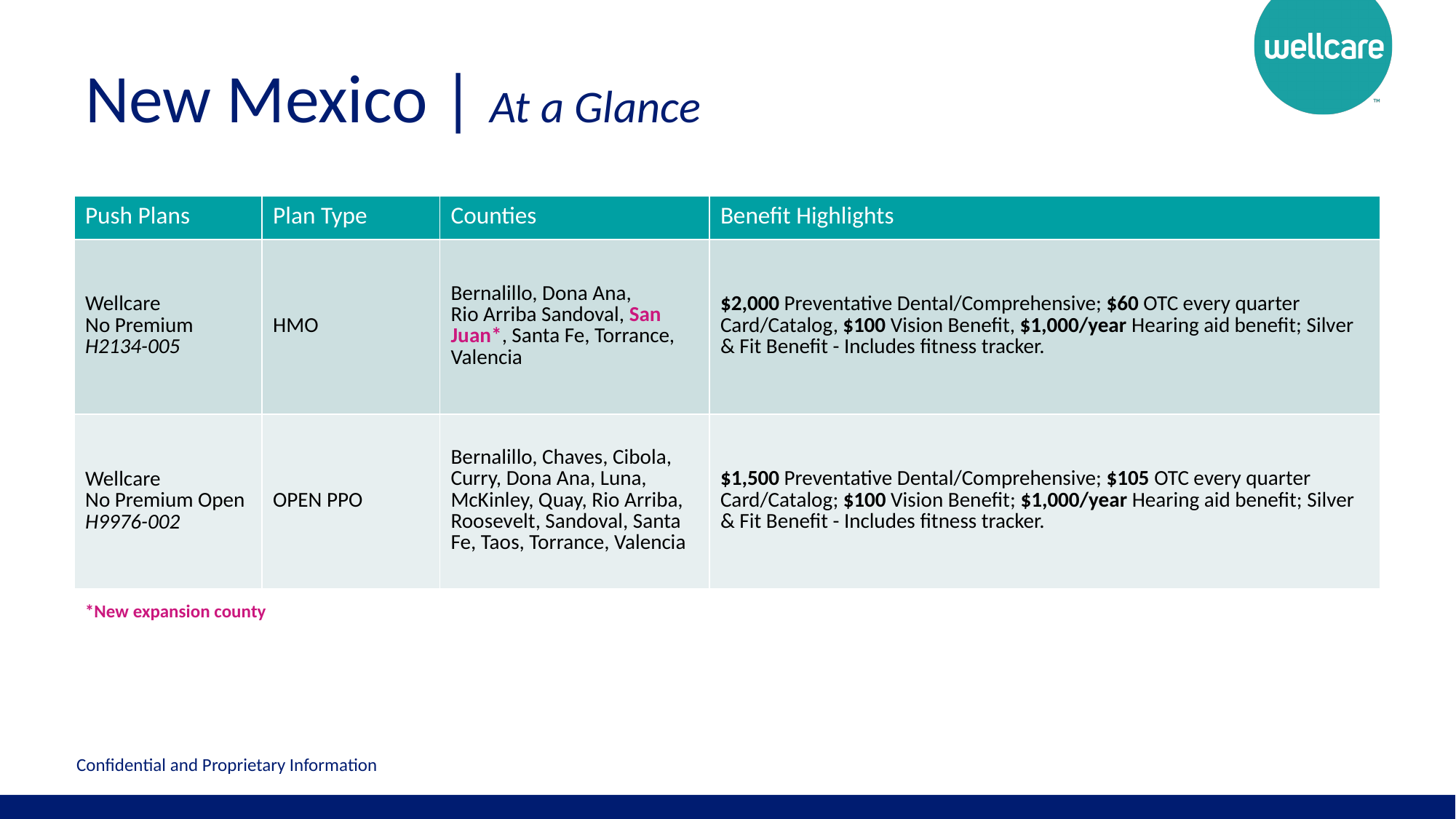

# New Mexico | At a Glance
| Push Plans | Plan Type | Counties | Benefit Highlights |
| --- | --- | --- | --- |
| Wellcare No Premium H2134-005 | HMO | Bernalillo, Dona Ana, Rio Arriba Sandoval, San Juan\*, Santa Fe, Torrance, Valencia | $2,000 Preventative Dental/Comprehensive; $60 OTC every quarter Card/Catalog, $100 Vision Benefit, $1,000/year Hearing aid benefit; Silver & Fit Benefit - Includes fitness tracker. |
| Wellcare No Premium Open H9976-002 | OPEN PPO | Bernalillo, Chaves, Cibola, Curry, Dona Ana, Luna, McKinley, Quay, Rio Arriba, Roosevelt, Sandoval, Santa Fe, Taos, Torrance, Valencia | $1,500 Preventative Dental/Comprehensive; $105 OTC every quarter Card/Catalog; $100 Vision Benefit; $1,000/year Hearing aid benefit; Silver & Fit Benefit - Includes fitness tracker. |
*New expansion county